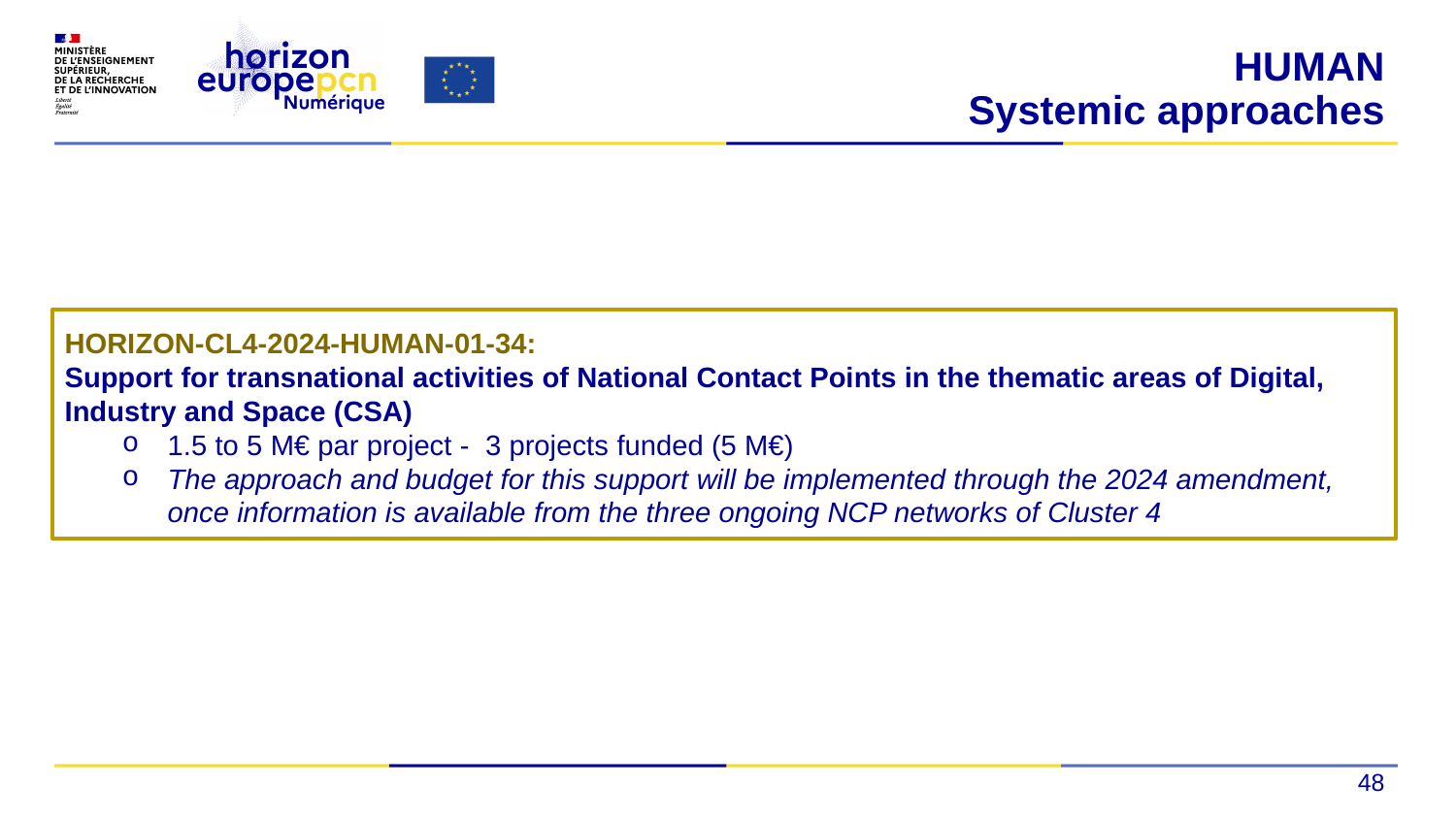

# HUMAN Systemic approaches

HORIZON-CL4-2024-HUMAN-01-34:
Support for transnational activities of National Contact Points in the thematic areas of Digital, Industry and Space (CSA)
1.5 to 5 M€ par project -  3 projects funded (5 M€)
The approach and budget for this support will be implemented through the 2024 amendment, once information is available from the three ongoing NCP networks of Cluster 4
48